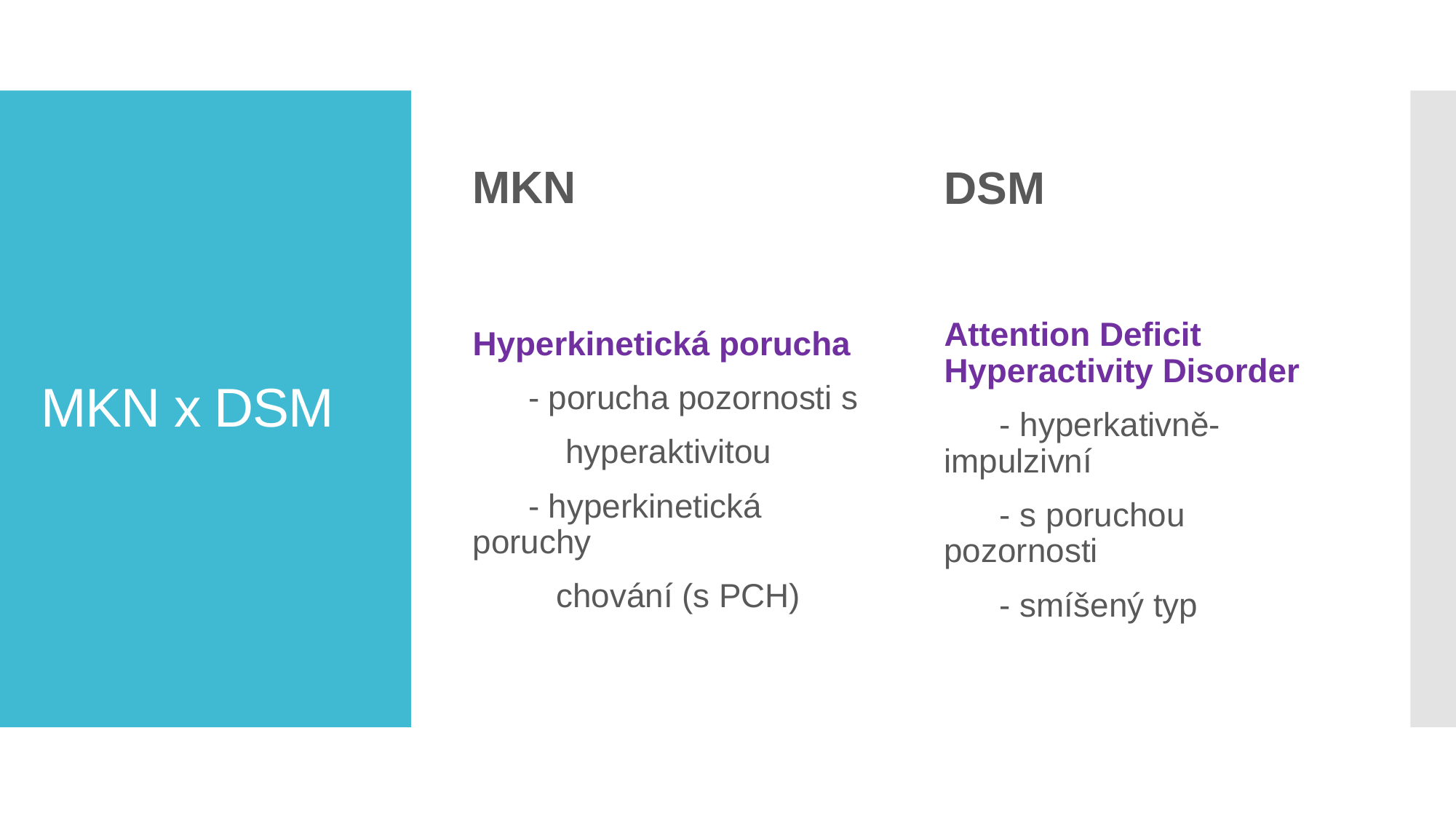

MKN
DSM
# MKN x DSM
Hyperkinetická porucha
      - porucha pozornosti s
          hyperaktivitou
      - hyperkinetická poruchy
         chování (s PCH)
Attention Deficit Hyperactivity Disorder
      - hyperkativně- impulzivní
      - s poruchou pozornosti
      - smíšený typ